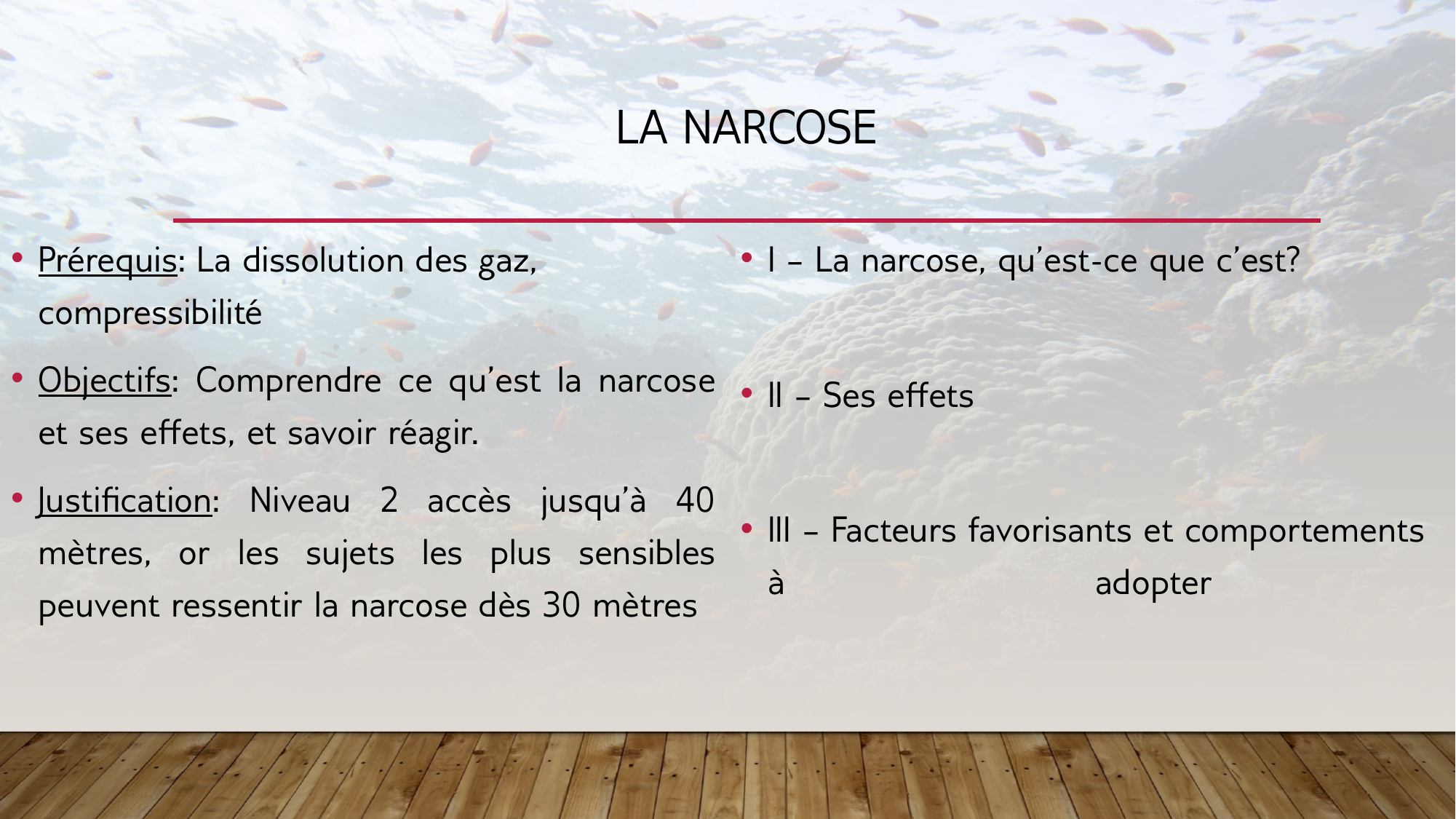

# La narcose
I – La narcose, qu’est-ce que c’est?

II – Ses effets

III – Facteurs favorisants et comportements à 			adopter

Prérequis: La dissolution des gaz, compressibilité
Objectifs: Comprendre ce qu’est la narcose et ses effets, et savoir réagir.
Justification: Niveau 2 accès jusqu’à 40 mètres, or les sujets les plus sensibles peuvent ressentir la narcose dès 30 mètres